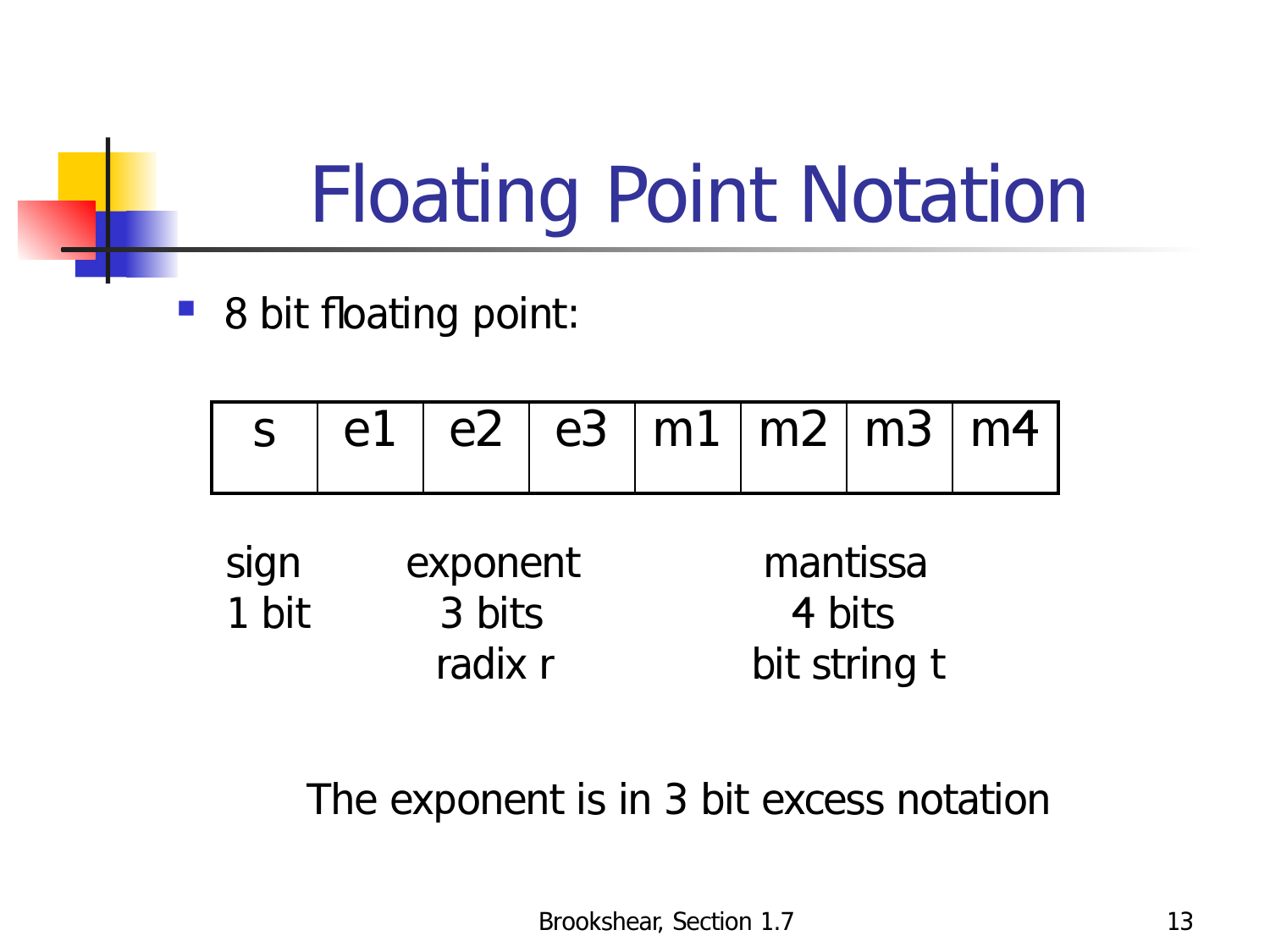

# Floating Point Notation
8 bit floating point:
| s | e1 | e2 | e3 | m1 | m2 | m3 | m4 |
| --- | --- | --- | --- | --- | --- | --- | --- |

sign        exponent              mantissa
1 bit          3 bits                   4 bits
                radix r               bit string t
The exponent is in 3 bit excess notation
Brookshear, Section 1.7
13